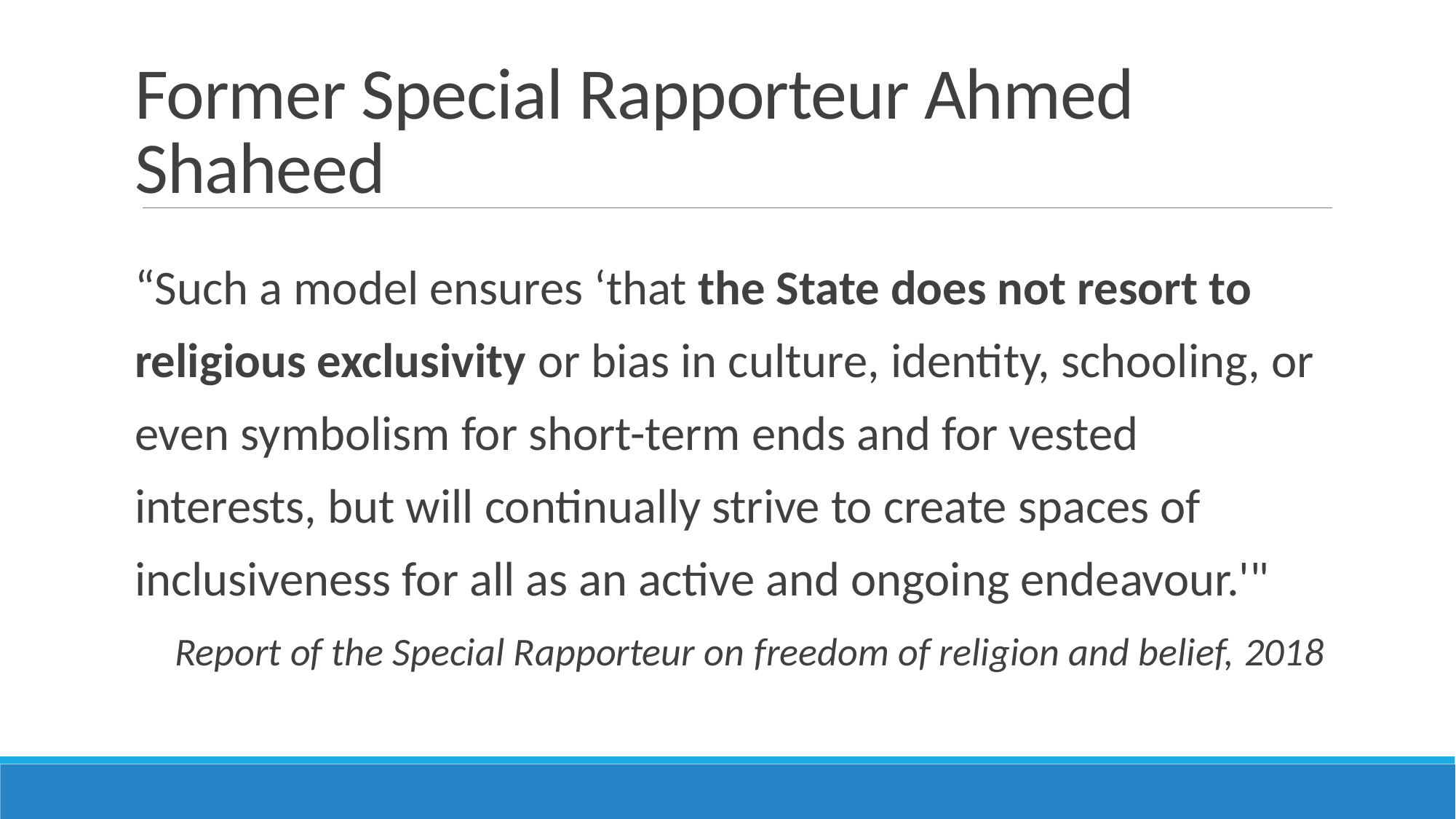

# Former Special Rapporteur Ahmed Shaheed
“Such a model ensures ‘that the State does not resort to religious exclusivity or bias in culture, identity, schooling, or even symbolism for short-term ends and for vested interests, but will continually strive to create spaces of inclusiveness for all as an active and ongoing endeavour.'"
Report of the Special Rapporteur on freedom of religion and belief, 2018